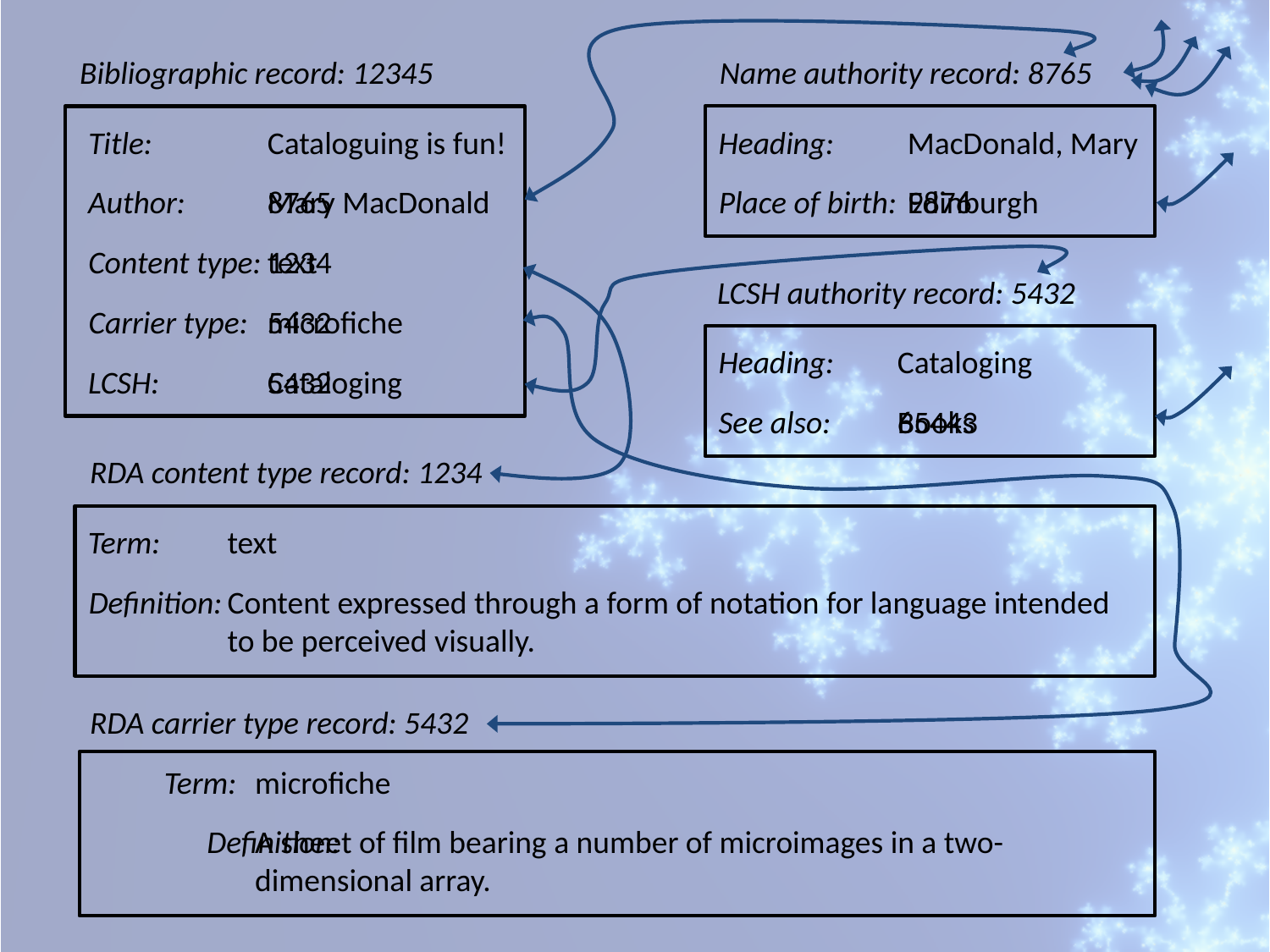

Bibliographic record: 12345
Name authority record: 8765

Title:
Cataloguing is fun!
Heading:
MacDonald, Mary

Author:
Mary MacDonald
8765
Place of birth:
Edinburgh
9876
Content type:
text
1234

LCSH authority record: 5432

Carrier type:
microfiche
5432

Heading:
Cataloging
LCSH:
Cataloging
5432

See also:
Books
65443
RDA content type record: 1234

Term:
text
Definition:
Content expressed through a form of notation for language intended to be perceived visually.
RDA carrier type record: 5432

Term:
microfiche
Definition:
A sheet of film bearing a number of microimages in a two-dimensional array.